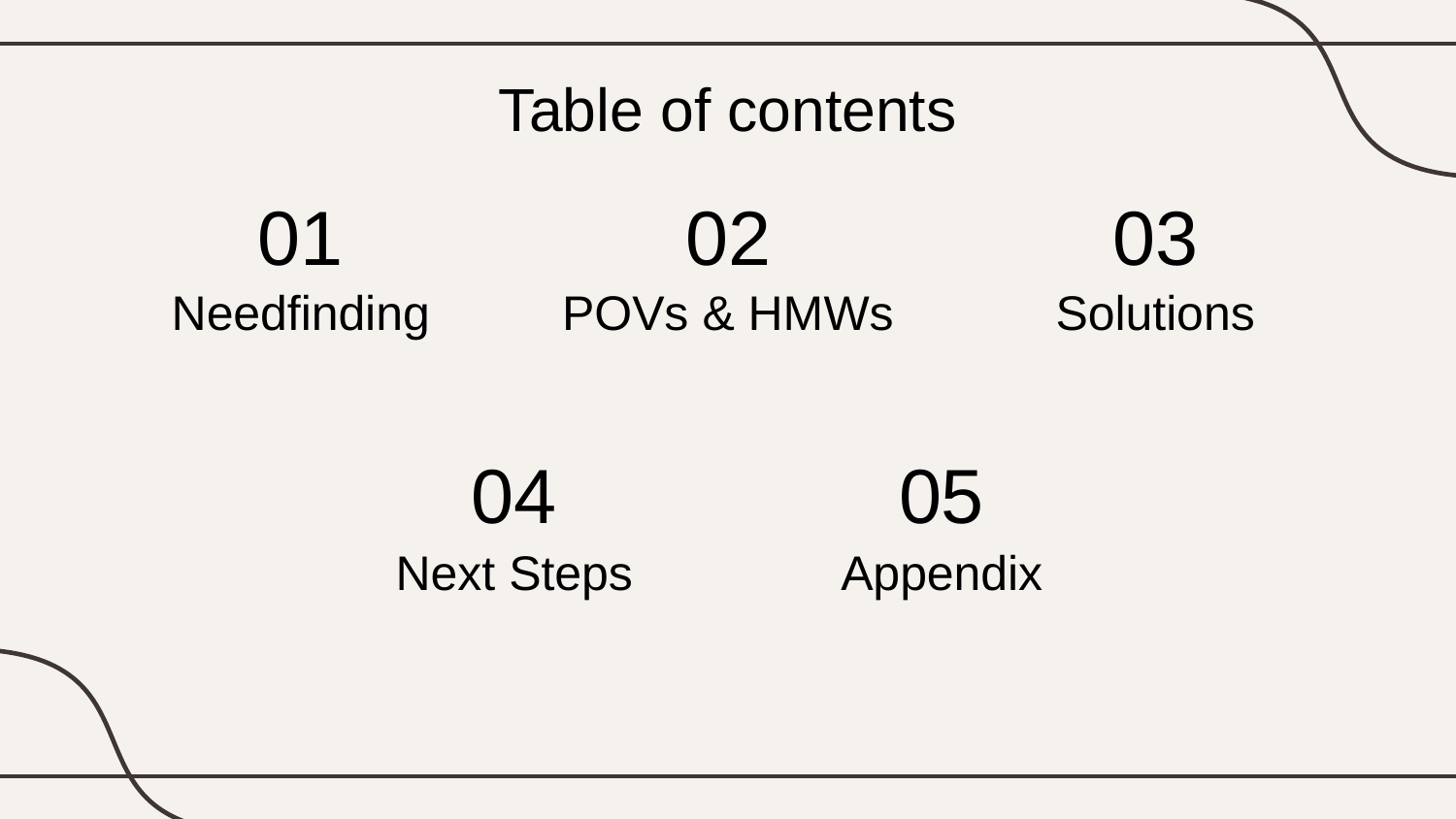

Table of contents
01
02
03
# Needfinding
POVs & HMWs
Solutions
04
05
Next Steps
Appendix